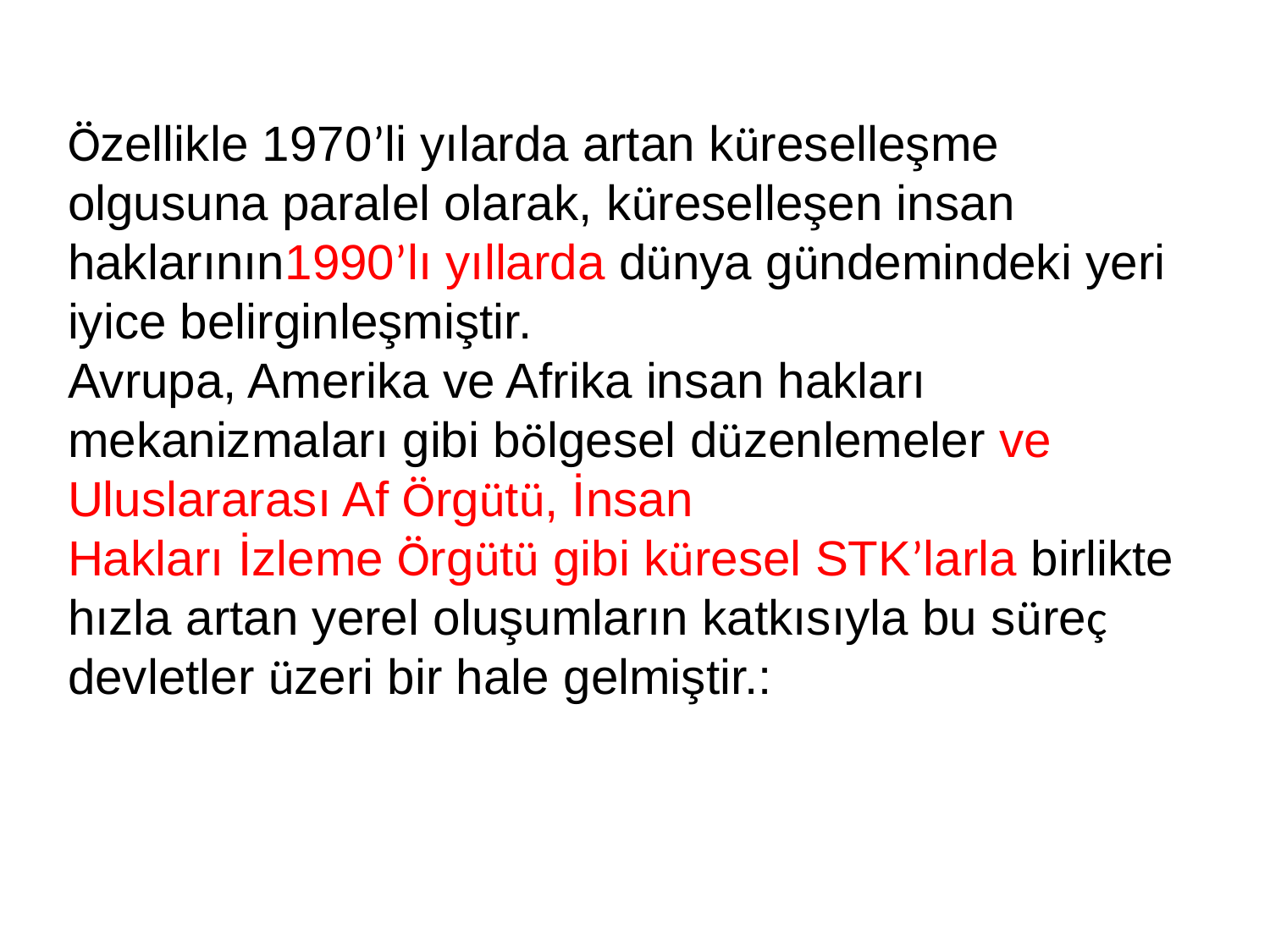

Özellikle 1970’li yılarda artan küreselleşme olgusuna paralel olarak, küreselleşen insan haklarının1990’lı yıllarda dünya gündemindeki yeri iyice belirginleşmiştir.
Avrupa, Amerika ve Afrika insan hakları mekanizmaları gibi bölgesel düzenlemeler ve Uluslararası Af Örgütü, İnsan
Hakları İzleme Örgütü gibi küresel STK’larla birlikte hızla artan yerel oluşumların katkısıyla bu süreç devletler üzeri bir hale gelmiştir.: